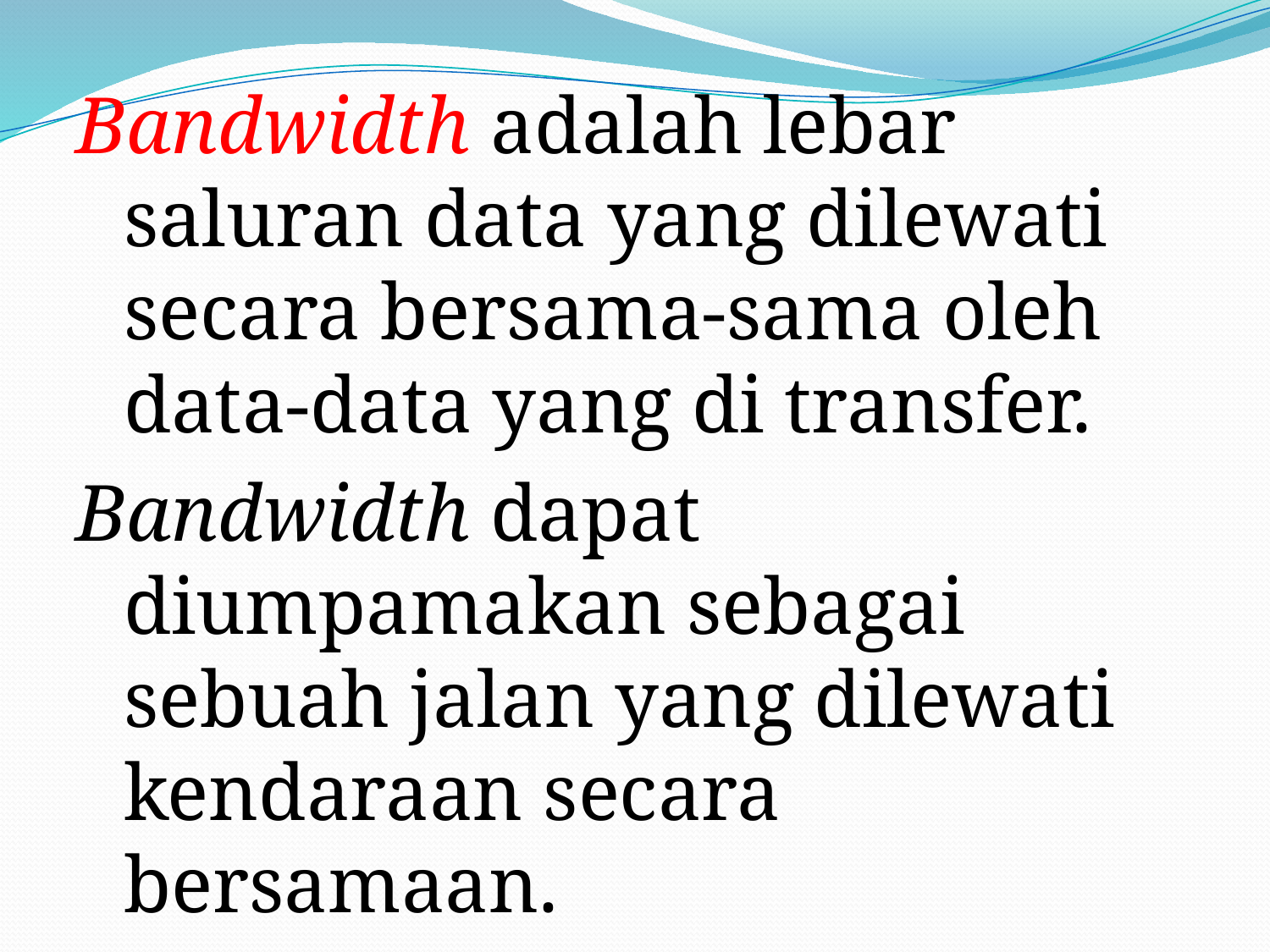

Bandwidth adalah lebar saluran data yang dilewati secara bersama-sama oleh data-data yang di transfer.
Bandwidth dapat diumpamakan sebagai sebuah jalan yang dilewati kendaraan secara bersamaan.